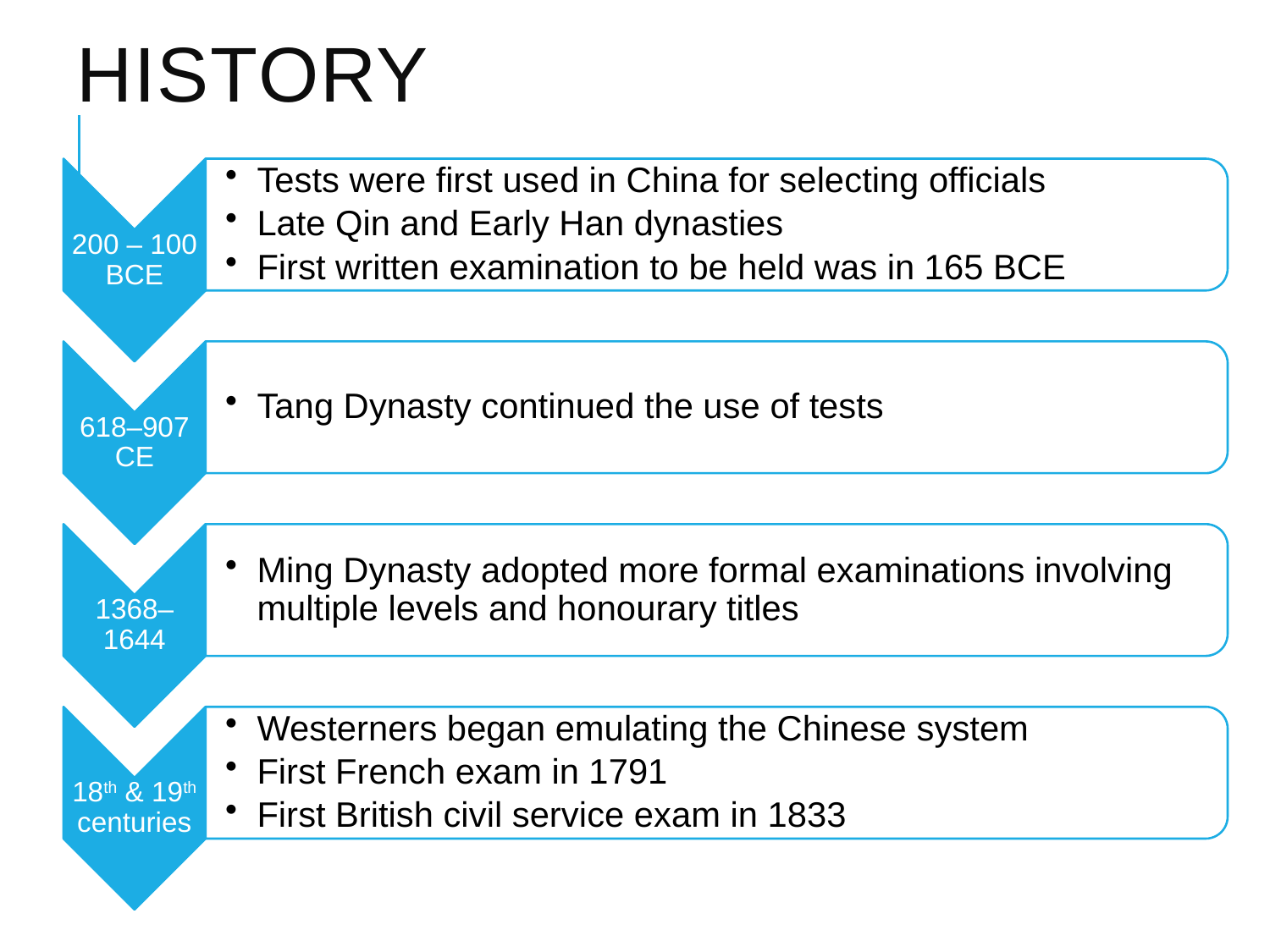

# History
200 – 100 BCE
Tests were first used in China for selecting officials
Late Qin and Early Han dynasties
First written examination to be held was in 165 BCE
618–907 CE
Tang Dynasty continued the use of tests
1368–1644
Ming Dynasty adopted more formal examinations involving multiple levels and honourary titles
18th & 19th centuries
Westerners began emulating the Chinese system
First French exam in 1791
First British civil service exam in 1833